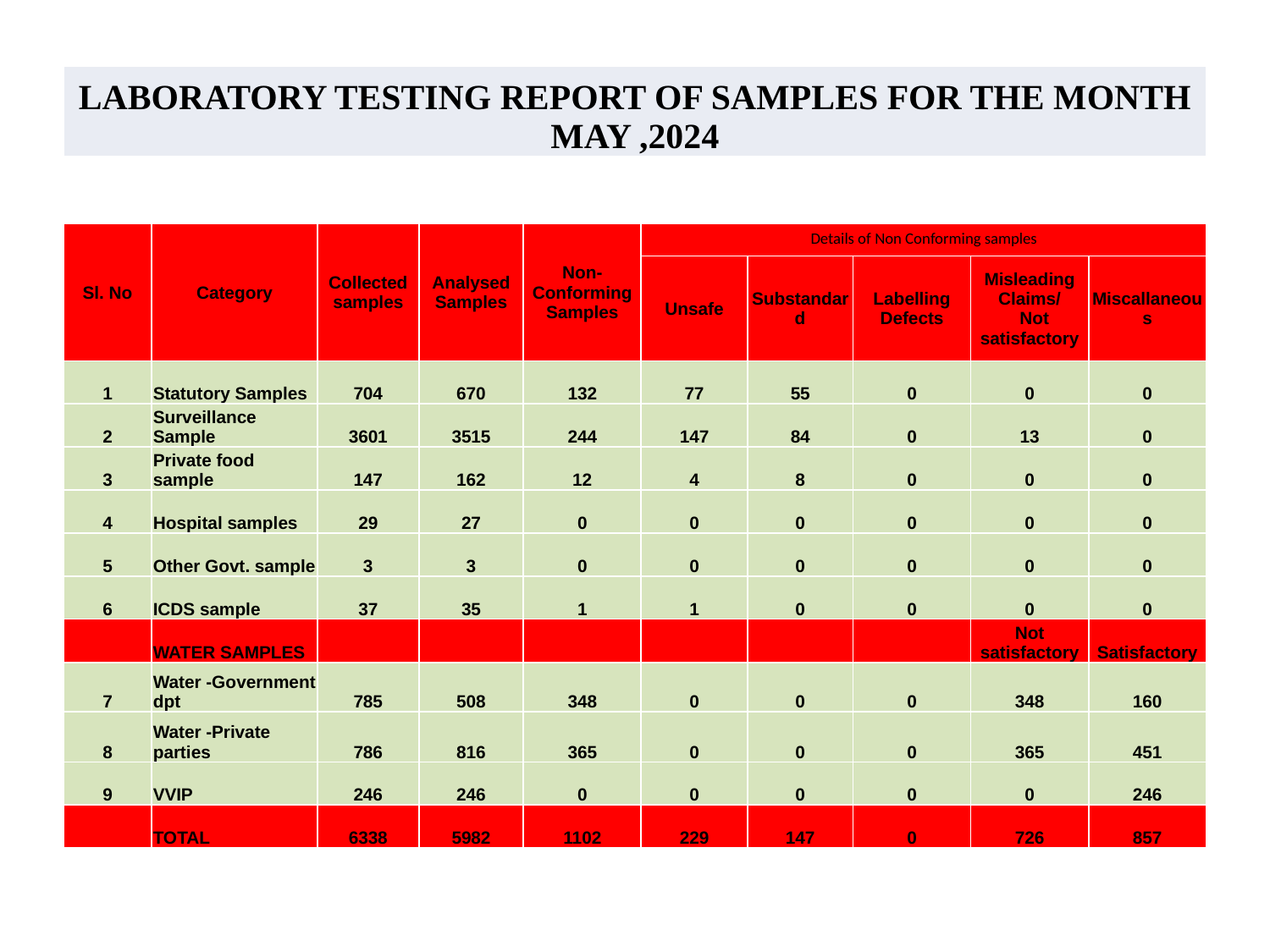

| LABORATORY TESTING REPORT OF SAMPLES FOR THE MONTH MAY ,2024 |
| --- |
| Sl. No | Category | Collected samples | Analysed Samples | Non-Conforming Samples | Details of Non Conforming samples |  |  |  |  |
| --- | --- | --- | --- | --- | --- | --- | --- | --- | --- |
|  |  |  |  |  | Unsafe | Substandard | Labelling Defects | Misleading Claims/ Not satisfactory | Miscallaneous |
| 1 | Statutory Samples | 704 | 670 | 132 | 77 | 55 | 0 | 0 | 0 |
| 2 | Surveillance Sample | 3601 | 3515 | 244 | 147 | 84 | 0 | 13 | 0 |
| 3 | Private food sample | 147 | 162 | 12 | 4 | 8 | 0 | 0 | 0 |
| 4 | Hospital samples | 29 | 27 | 0 | 0 | 0 | 0 | 0 | 0 |
| 5 | Other Govt. sample | 3 | 3 | 0 | 0 | 0 | 0 | 0 | 0 |
| 6 | ICDS sample | 37 | 35 | 1 | 1 | 0 | 0 | 0 | 0 |
|  | WATER SAMPLES |  |  |  |  |  |  | Not satisfactory | Satisfactory |
| 7 | Water -Government dpt | 785 | 508 | 348 | 0 | 0 | 0 | 348 | 160 |
| 8 | Water -Private parties | 786 | 816 | 365 | 0 | 0 | 0 | 365 | 451 |
| 9 | VVIP | 246 | 246 | 0 | 0 | 0 | 0 | 0 | 246 |
|  | TOTAL | 6338 | 5982 | 1102 | 229 | 147 | 0 | 726 | 857 |